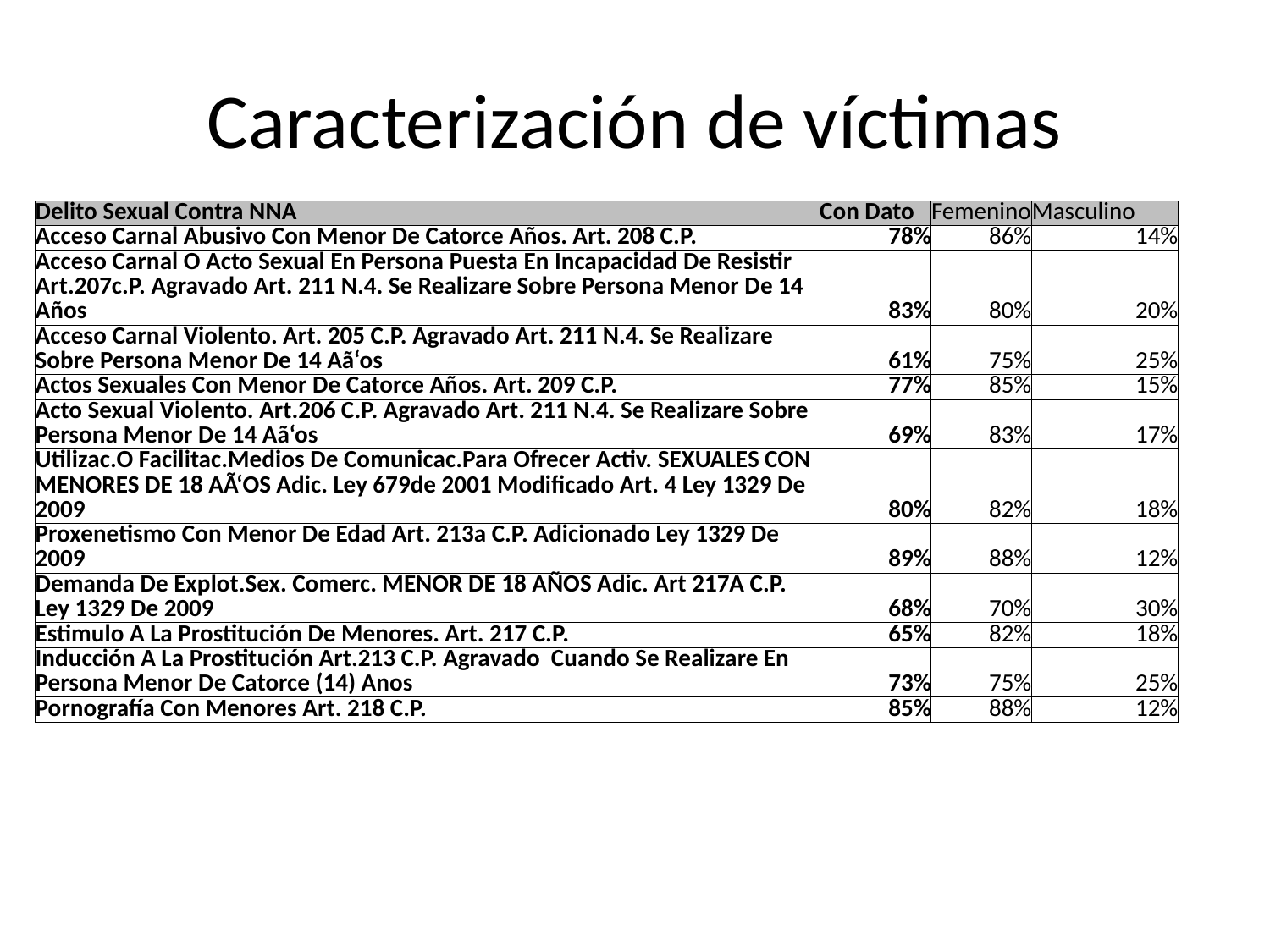

# Caracterización de víctimas
| Delito Sexual Contra NNA | Con Dato | Femenino | Masculino |
| --- | --- | --- | --- |
| Acceso Carnal Abusivo Con Menor De Catorce Años. Art. 208 C.P. | 78% | 86% | 14% |
| Acceso Carnal O Acto Sexual En Persona Puesta En Incapacidad De Resistir Art.207c.P. Agravado Art. 211 N.4. Se Realizare Sobre Persona Menor De 14 Años | 83% | 80% | 20% |
| Acceso Carnal Violento. Art. 205 C.P. Agravado Art. 211 N.4. Se Realizare Sobre Persona Menor De 14 Aã‘os | 61% | 75% | 25% |
| Actos Sexuales Con Menor De Catorce Años. Art. 209 C.P. | 77% | 85% | 15% |
| Acto Sexual Violento. Art.206 C.P. Agravado Art. 211 N.4. Se Realizare Sobre Persona Menor De 14 Aã‘os | 69% | 83% | 17% |
| Utilizac.O Facilitac.Medios De Comunicac.Para Ofrecer Activ. SEXUALES CON MENORES DE 18 AÃ‘OS Adic. Ley 679de 2001 Modificado Art. 4 Ley 1329 De 2009 | 80% | 82% | 18% |
| Proxenetismo Con Menor De Edad Art. 213a C.P. Adicionado Ley 1329 De 2009 | 89% | 88% | 12% |
| Demanda De Explot.Sex. Comerc. MENOR DE 18 AÑOS Adic. Art 217A C.P. Ley 1329 De 2009 | 68% | 70% | 30% |
| Estimulo A La Prostitución De Menores. Art. 217 C.P. | 65% | 82% | 18% |
| Inducción A La Prostitución Art.213 C.P. Agravado Cuando Se Realizare En Persona Menor De Catorce (14) Anos | 73% | 75% | 25% |
| Pornografía Con Menores Art. 218 C.P. | 85% | 88% | 12% |